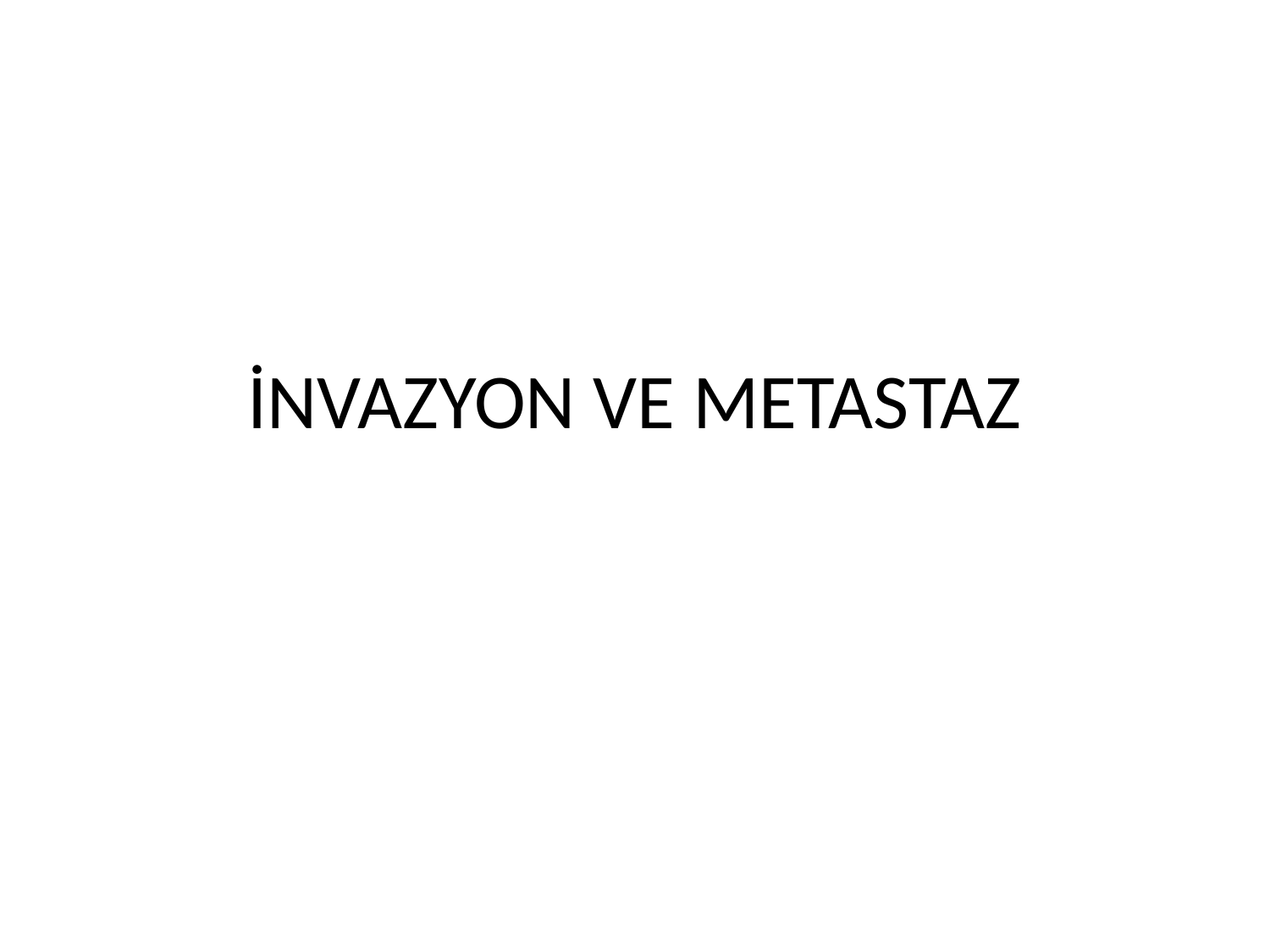

Robert A. Weinberg
The Biology of Cancer
Second Edition
# İNVAZYON VE METASTAZ

CHAPTER 14
Moving Out: Invasion and Metastasis
Copyright © Garland Science 2014